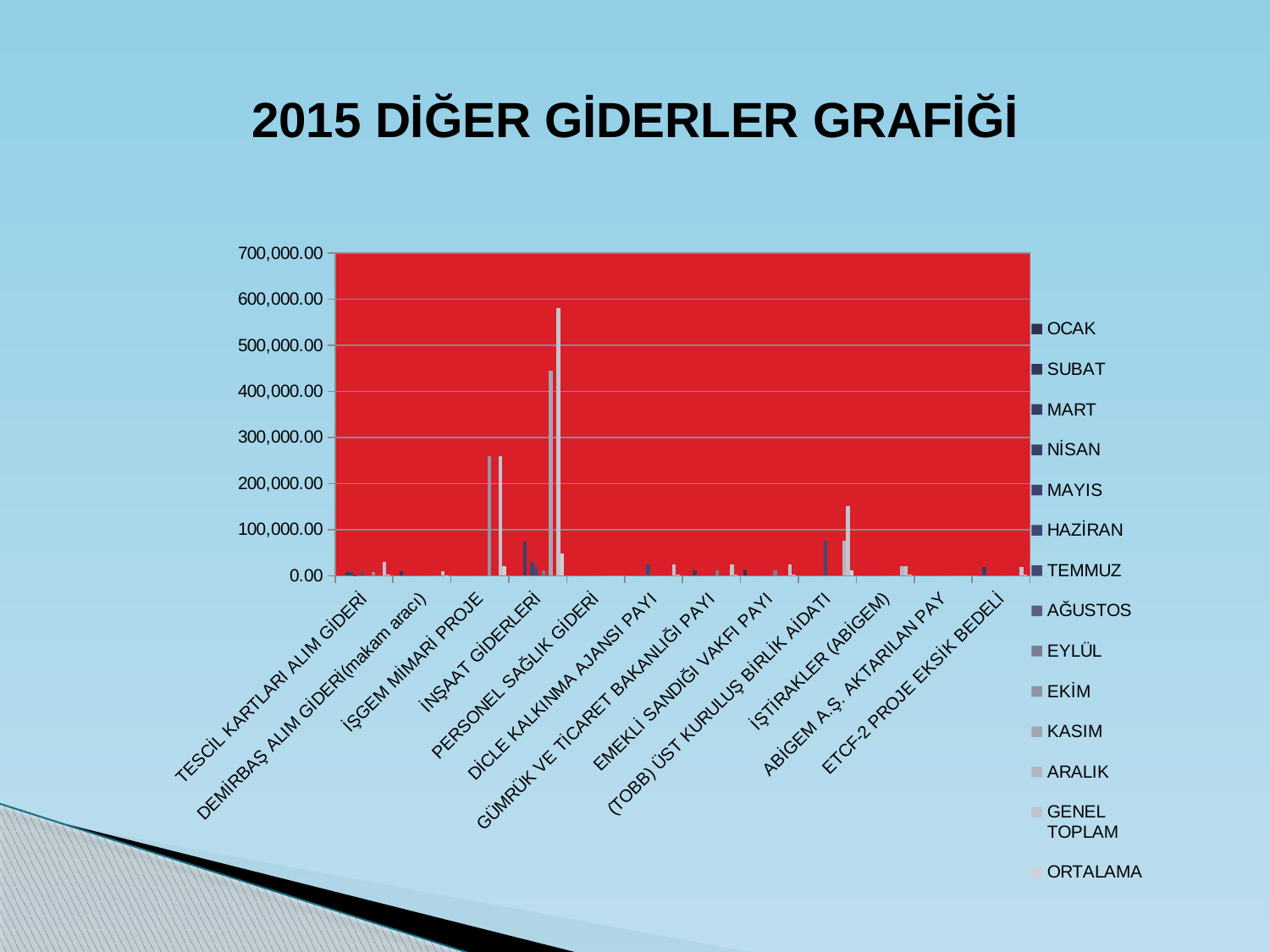

# 2015 DİĞER GİDERLER GRAFİĞİ

### Chart

| Category | OCAK | SUBAT | MART | NİSAN | MAYIS | HAZİRAN | TEMMUZ | AĞUSTOS | EYLÜL | EKİM | KASIM | ARALIK | GENEL TOPLAM | ORTALAMA |
|---|---|---|---|---|---|---|---|---|---|---|---|---|---|---|
| TESCİL KARTLARI ALIM GİDERİ | 0.0 | 0.0 | 7650.0 | 7650.0 | 125.0 | 0.0 | 7650.0 | 0.0 | 0.0 | 7650.0 | 0.0 | 0.0 | 30725.0 | 2560.4166666666647 |
| DEMİRBAŞ ALIM GİDERİ(makam aracı) | 0.0 | 10538.0 | 0.0 | 0.0 | 0.0 | 0.0 | 0.0 | 0.0 | 0.0 | 0.0 | 0.0 | 0.0 | 10538.0 | 878.16 |
| İŞGEM MİMARİ PROJE | 0.0 | 0.0 | 0.0 | 0.0 | 0.0 | 0.0 | 0.0 | 0.0 | 0.0 | 260000.0 | 0.0 | 0.0 | 260000.0 | 21666.66 |
| İNŞAAT GİDERLERİ | 0.0 | 0.0 | 0.0 | 74930.0 | 0.0 | 29500.0 | 18880.0 | 0.0 | 12219.59 | 0.0 | 444594.54 | 0.0 | 580124.13 | 48343.6775 |
| PERSONEL SAĞLIK GİDERİ | 0.0 | 0.0 | 0.0 | 0.0 | 0.0 | 0.0 | 0.0 | 0.0 | 0.0 | 0.0 | 0.0 | 0.0 | 0.0 | 0.0 |
| DİCLE KALKINMA AJANSI PAYI | 0.0 | 0.0 | 0.0 | 0.0 | 0.0 | 24386.129999999932 | 0.0 | 0.0 | 0.0 | 0.0 | 0.0 | 0.0 | 24386.129999999932 | 2032.1775 |
| GÜMRÜK VE TİCARET BAKANLIĞI PAYI | 0.0 | 0.0 | 12500.0 | 0.0 | 0.0 | 0.0 | 0.0 | 0.0 | 12500.0 | 0.0 | 0.0 | 0.0 | 25000.0 | 2083.333333333352 |
| EMEKLİ SANDIĞI VAKFI PAYI | 12500.0 | 0.0 | 0.0 | 0.0 | 0.0 | 0.0 | 0.0 | 0.0 | 12500.0 | 0.0 | 0.0 | 0.0 | 25000.0 | 2083.333333333352 |
| (TOBB) ÜST KURULUŞ BİRLİK AİDATI | 0.0 | 0.0 | 0.0 | 0.0 | 0.0 | 0.0 | 75250.5 | 0.0 | 0.0 | 0.0 | 0.0 | 75250.51 | 150501.01 | 12541.750833333323 |
| İŞTİRAKLER (ABİGEM) | 0.0 | 0.0 | 0.0 | 0.0 | 0.0 | 0.0 | 0.0 | 0.0 | 0.0 | 0.0 | 0.0 | 20000.0 | 20000.0 | 1666.6599999999999 |
| ABİGEM A.Ş. AKTARILAN PAY | 0.0 | 0.0 | 0.0 | 0.0 | 0.0 | 0.0 | 0.0 | 0.0 | 0.0 | 0.0 | 0.0 | 0.0 | 0.0 | 0.0 |
| ETCF-2 PROJE EKSİK BEDELİ | 0.0 | 0.0 | 18556.07 | 0.0 | 0.0 | 0.0 | 0.0 | 0.0 | 0.0 | 0.0 | 0.0 | 0.0 | 18556.07 | 1546.3391666666666 |